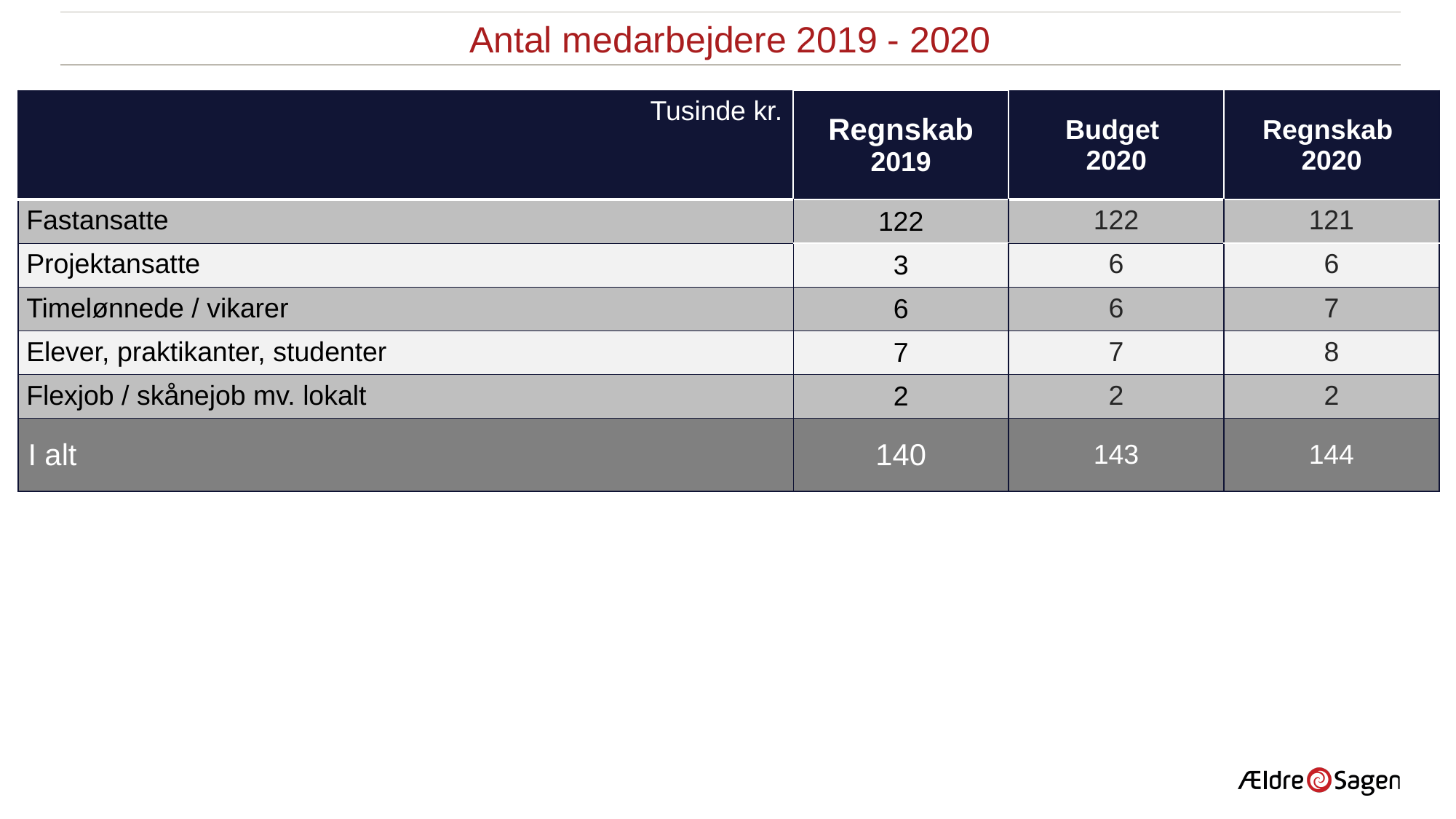

Antal medarbejdere 2019 - 2020
| Tusinde kr. | Regnskab 2019 | Budget 2020 | Regnskab 2020 |
| --- | --- | --- | --- |
| Fastansatte | 122 | 122 | 121 |
| Projektansatte | 3 | 6 | 6 |
| Timelønnede / vikarer | 6 | 6 | 7 |
| Elever, praktikanter, studenter | 7 | 7 | 8 |
| Flexjob / skånejob mv. lokalt | 2 | 2 | 2 |
| I alt | 140 | 143 | 144 |